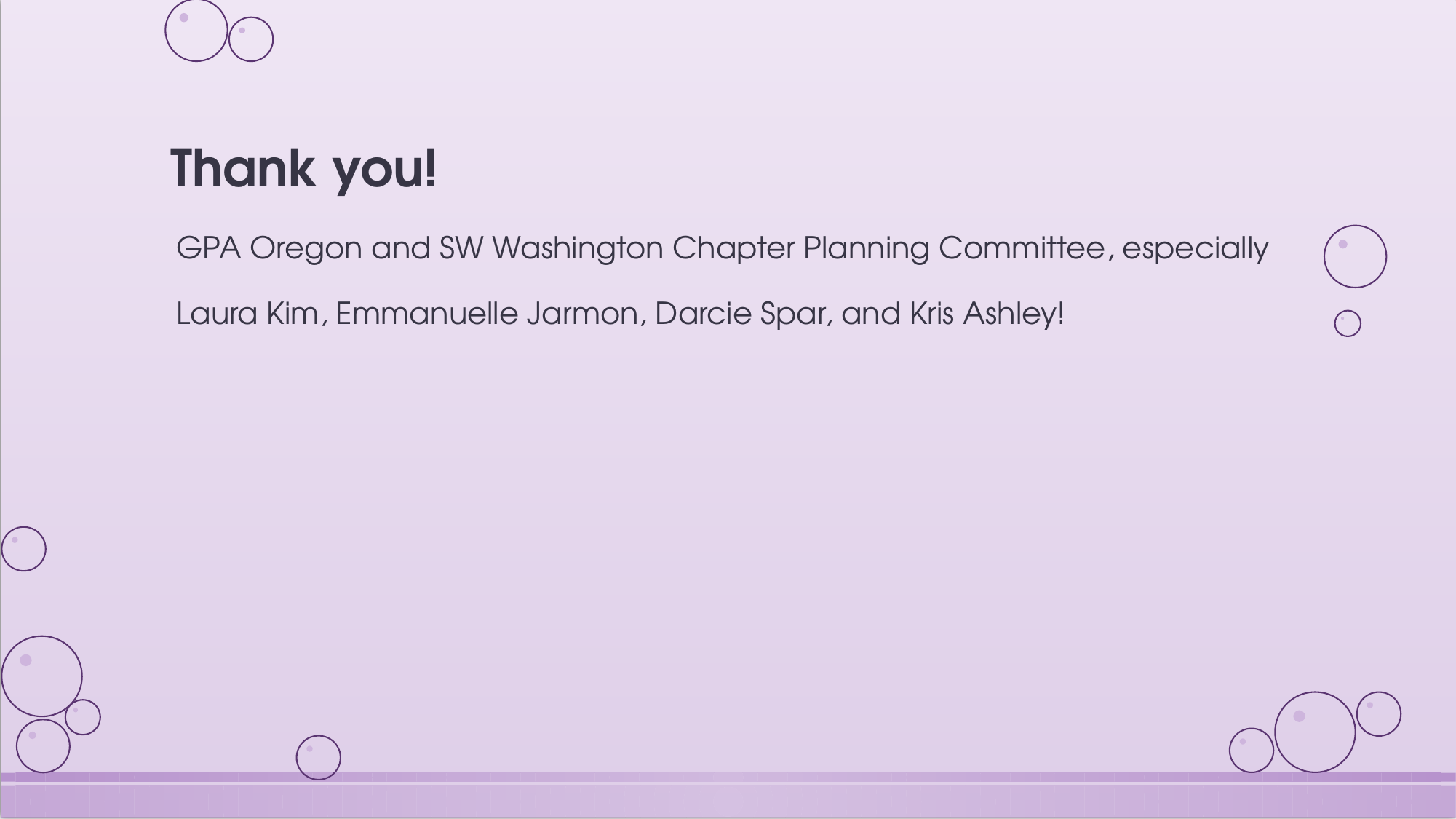

# Thank you!
GPA Oregon and SW Washington Chapter Planning Committee, especially
Laura Kim, Emmanuelle Jarmon, Darcie Spar, and Kris Ashley!